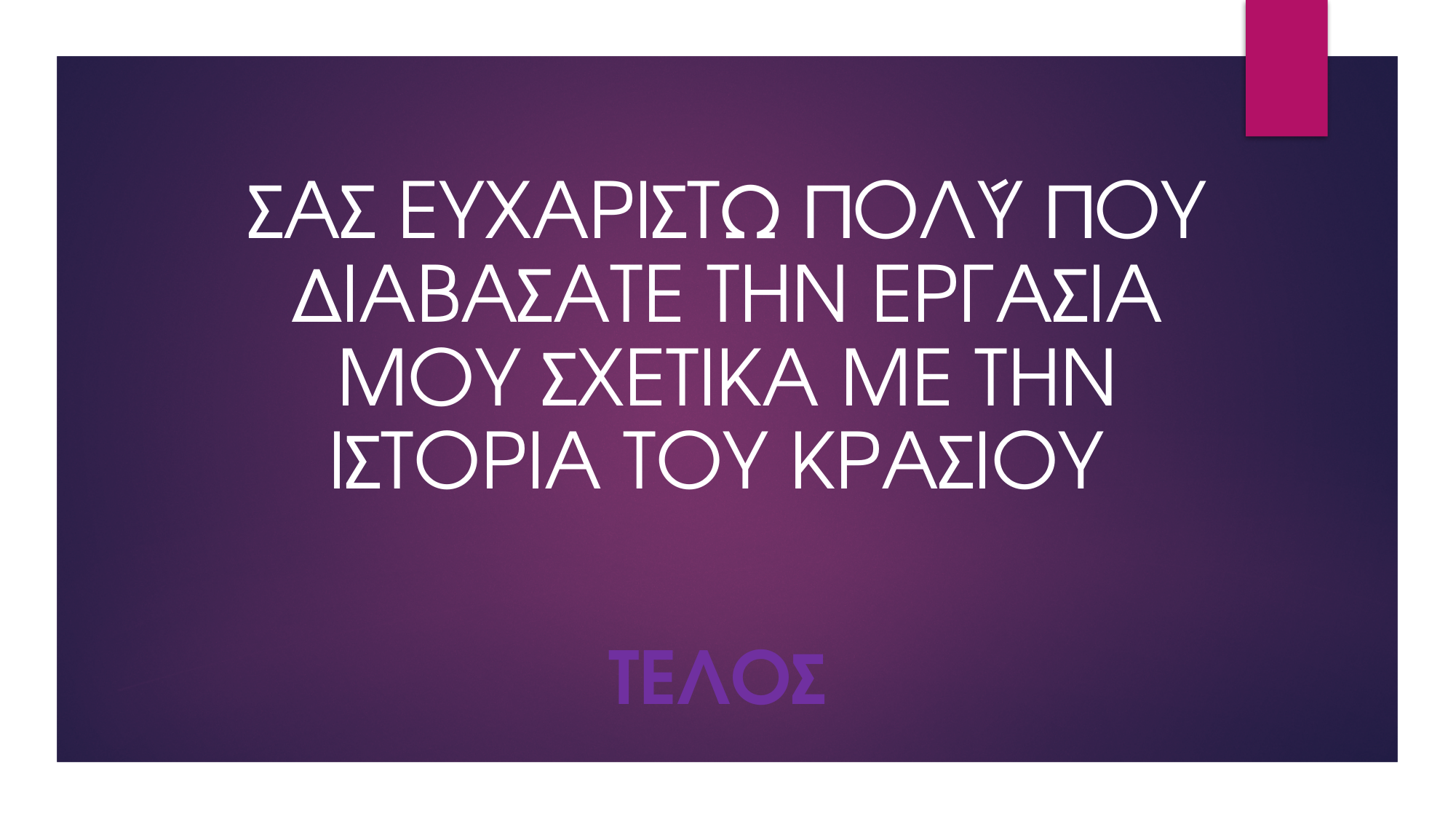

# ΣΑΣ ΕΥΧΑΡΙΣΤΩ ΠΟΛΎ ΠΟΥ ΔΙΑΒΑΣΑΤΕ ΤΗΝ ΕΡΓΑΣΙΑ ΜΟΥ ΣΧΕΤΙΚΑ ΜΕ ΤΗΝ ΙΣΤΟΡΙΑ ΤΟΥ ΚΡΑΣΙΟΥ
ΤΕΛΟΣ